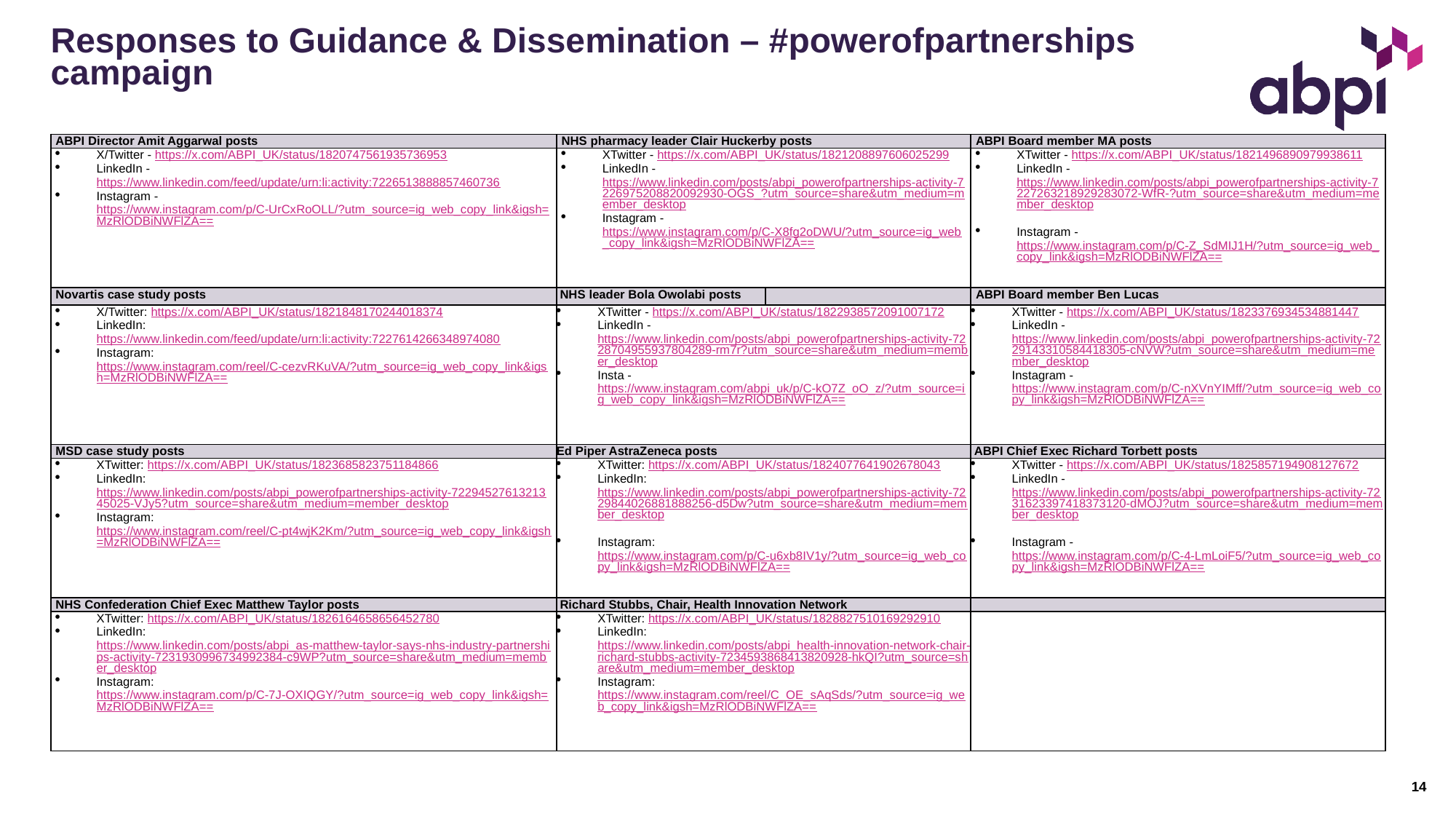

# Responses to Guidance & Dissemination – #powerofpartnerships campaign
| ABPI Director Amit Aggarwal posts | NHS pharmacy leader Clair Huckerby posts |  | ABPI Board member MA posts |  |
| --- | --- | --- | --- | --- |
| X/Twitter - https://x.com/ABPI\_UK/status/1820747561935736953 LinkedIn - https://www.linkedin.com/feed/update/urn:li:activity:7226513888857460736 Instagram - https://www.instagram.com/p/C-UrCxRoOLL/?utm\_source=ig\_web\_copy\_link&igsh=MzRlODBiNWFlZA== | XTwitter - https://x.com/ABPI\_UK/status/1821208897606025299 LinkedIn - https://www.linkedin.com/posts/abpi\_powerofpartnerships-activity-7226975208820092930-OGS\_?utm\_source=share&utm\_medium=member\_desktop Instagram - https://www.instagram.com/p/C-X8fg2oDWU/?utm\_source=ig\_web\_copy\_link&igsh=MzRlODBiNWFlZA== |  | XTwitter - https://x.com/ABPI\_UK/status/1821496890979938611 LinkedIn - https://www.linkedin.com/posts/abpi\_powerofpartnerships-activity-7227263218929283072-WfR-?utm\_source=share&utm\_medium=member\_desktop  Instagram - https://www.instagram.com/p/C-Z\_SdMIJ1H/?utm\_source=ig\_web\_copy\_link&igsh=MzRlODBiNWFlZA== |  |
| Novartis case study posts | NHS leader Bola Owolabi posts |  | ABPI Board member Ben Lucas |  |
| X/Twitter: https://x.com/ABPI\_UK/status/1821848170244018374 LinkedIn: https://www.linkedin.com/feed/update/urn:li:activity:7227614266348974080 Instagram: https://www.instagram.com/reel/C-cezvRKuVA/?utm\_source=ig\_web\_copy\_link&igsh=MzRlODBiNWFlZA== | XTwitter - https://x.com/ABPI\_UK/status/1822938572091007172 LinkedIn - https://www.linkedin.com/posts/abpi\_powerofpartnerships-activity-7228704955937804289-rm7r?utm\_source=share&utm\_medium=member\_desktop Insta - https://www.instagram.com/abpi\_uk/p/C-kO7Z\_oO\_z/?utm\_source=ig\_web\_copy\_link&igsh=MzRlODBiNWFlZA== |  | XTwitter - https://x.com/ABPI\_UK/status/1823376934534881447 LinkedIn - https://www.linkedin.com/posts/abpi\_powerofpartnerships-activity-7229143310584418305-cNVW?utm\_source=share&utm\_medium=member\_desktop Instagram - https://www.instagram.com/p/C-nXVnYIMff/?utm\_source=ig\_web\_copy\_link&igsh=MzRlODBiNWFlZA== |  |
| MSD case study posts | Ed Piper AstraZeneca posts |  | ABPI Chief Exec Richard Torbett posts |  |
| XTwitter: https://x.com/ABPI\_UK/status/1823685823751184866 LinkedIn: https://www.linkedin.com/posts/abpi\_powerofpartnerships-activity-7229452761321345025-VJy5?utm\_source=share&utm\_medium=member\_desktop Instagram: https://www.instagram.com/reel/C-pt4wjK2Km/?utm\_source=ig\_web\_copy\_link&igsh=MzRlODBiNWFlZA== | XTwitter: https://x.com/ABPI\_UK/status/1824077641902678043 LinkedIn: https://www.linkedin.com/posts/abpi\_powerofpartnerships-activity-7229844026881888256-d5Dw?utm\_source=share&utm\_medium=member\_desktop Instagram: https://www.instagram.com/p/C-u6xb8IV1y/?utm\_source=ig\_web\_copy\_link&igsh=MzRlODBiNWFlZA== |  | XTwitter - https://x.com/ABPI\_UK/status/1825857194908127672  LinkedIn - https://www.linkedin.com/posts/abpi\_powerofpartnerships-activity-7231623397418373120-dMOJ?utm\_source=share&utm\_medium=member\_desktop  Instagram - https://www.instagram.com/p/C-4-LmLoiF5/?utm\_source=ig\_web\_copy\_link&igsh=MzRlODBiNWFlZA== |  |
| NHS Confederation Chief Exec Matthew Taylor posts | Richard Stubbs, Chair, Health Innovation Network |  |  |  |
| XTwitter: https://x.com/ABPI\_UK/status/1826164658656452780 LinkedIn: https://www.linkedin.com/posts/abpi\_as-matthew-taylor-says-nhs-industry-partnerships-activity-7231930996734992384-c9WP?utm\_source=share&utm\_medium=member\_desktop Instagram: https://www.instagram.com/p/C-7J-OXIQGY/?utm\_source=ig\_web\_copy\_link&igsh=MzRlODBiNWFlZA== | XTwitter: https://x.com/ABPI\_UK/status/1828827510169292910 LinkedIn: https://www.linkedin.com/posts/abpi\_health-innovation-network-chair-richard-stubbs-activity-7234593868413820928-hkQI?utm\_source=share&utm\_medium=member\_desktop Instagram: https://www.instagram.com/reel/C\_OE\_sAqSds/?utm\_source=ig\_web\_copy\_link&igsh=MzRlODBiNWFlZA== |  |  |  |
|  |  |  |  |  |

14